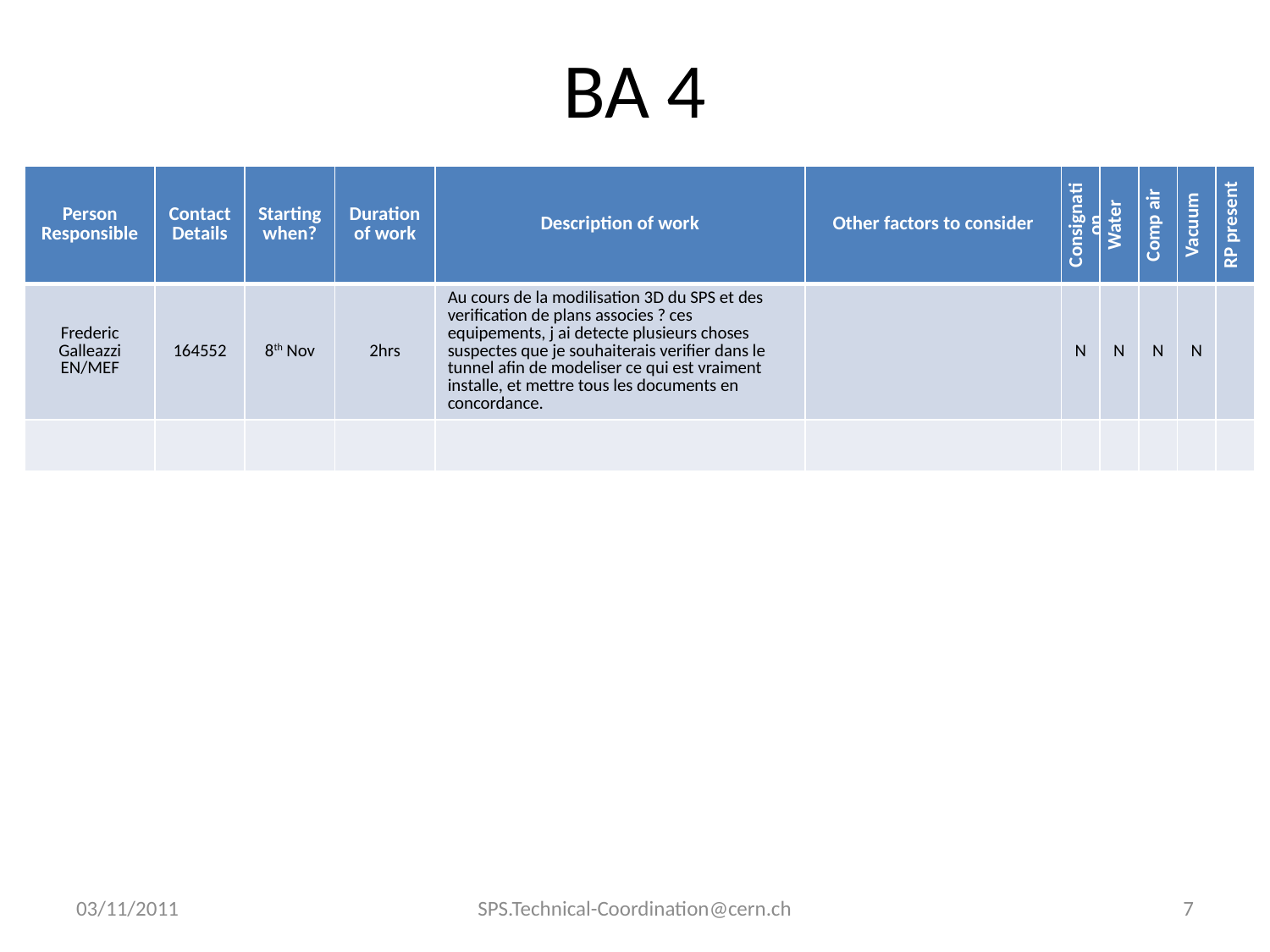

# BA 4
| Person Responsible | Contact Details | Starting when? | Duration of work | Description of work | Other factors to consider | Consignation | Water | Comp air | Vacuum | RP present |
| --- | --- | --- | --- | --- | --- | --- | --- | --- | --- | --- |
| Frederic Galleazzi EN/MEF | 164552 | 8th Nov | 2hrs | Au cours de la modilisation 3D du SPS et des verification de plans associes ? ces equipements, j ai detecte plusieurs choses suspectes que je souhaiterais verifier dans le tunnel afin de modeliser ce qui est vraiment installe, et mettre tous les documents en concordance. |  | N | N | N | N |  |
|  |  |  |  |  |  |  |  |  |  |  |
03/11/2011
SPS.Technical-Coordination@cern.ch
7